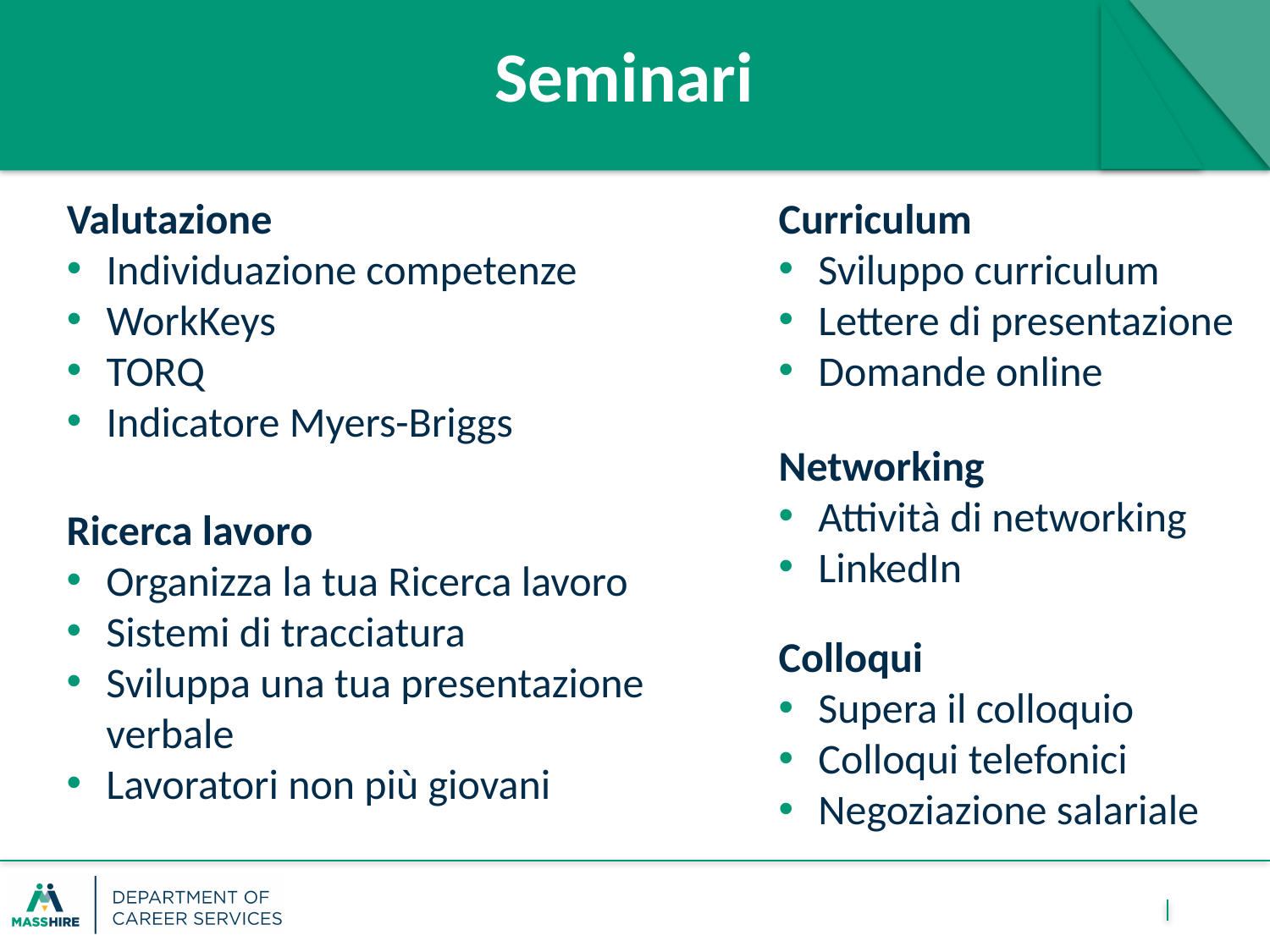

Seminari
Valutazione
Individuazione competenze
WorkKeys
TORQ
Indicatore Myers-Briggs

Curriculum
Sviluppo curriculum
Lettere di presentazione
Domande online
Networking
Attività di networking
LinkedIn
Ricerca lavoro
Organizza la tua Ricerca lavoro
Sistemi di tracciatura
Sviluppa una tua presentazione verbale
Lavoratori non più giovani

Colloqui
Supera il colloquio
Colloqui telefonici
Negoziazione salariale